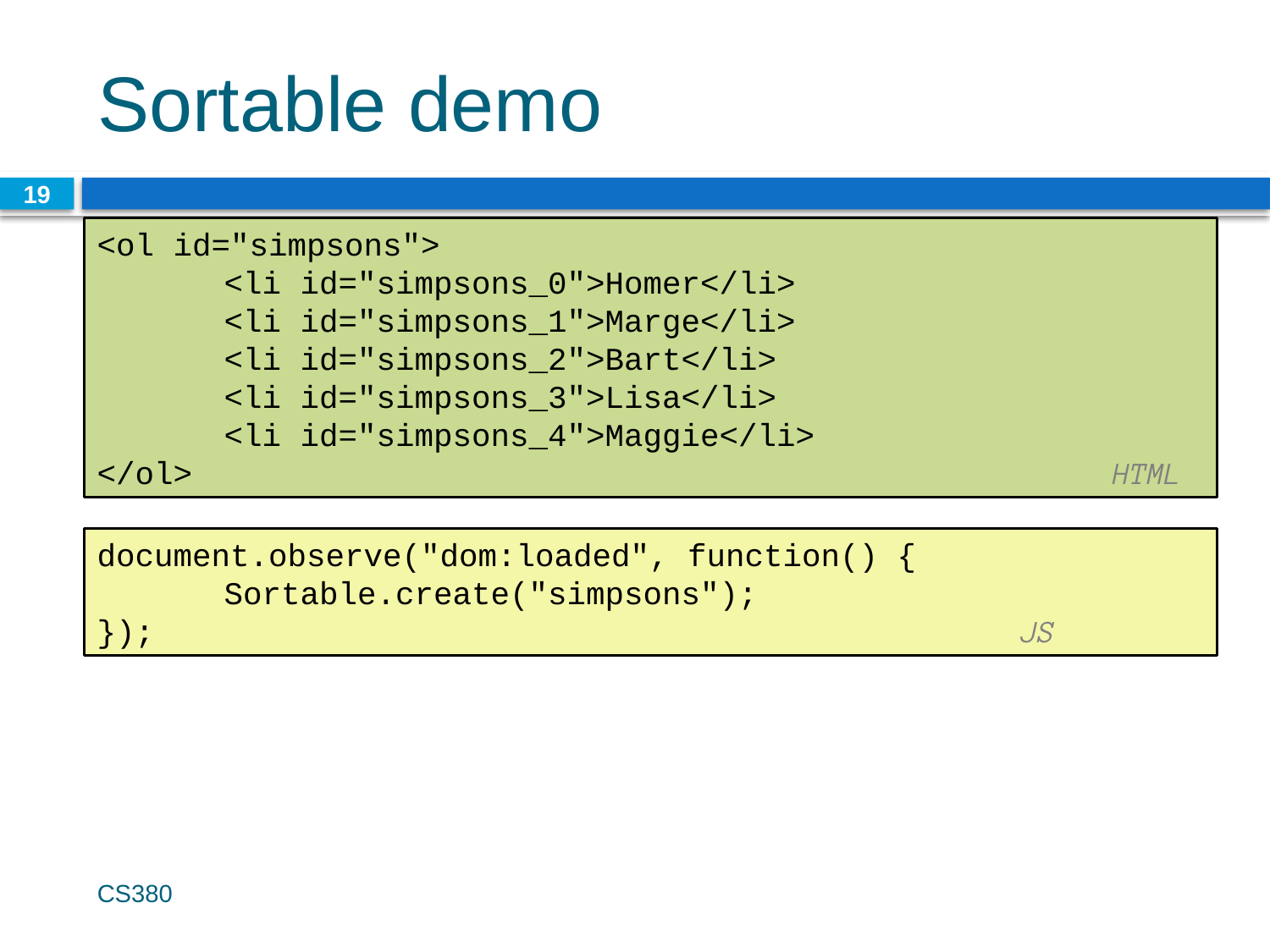

# Sortable demo
19
<ol id="simpsons">
	<li id="simpsons_0">Homer</li>
	<li id="simpsons_1">Marge</li>
	<li id="simpsons_2">Bart</li>
	<li id="simpsons_3">Lisa</li>
	<li id="simpsons_4">Maggie</li>
</ol>								HTML
document.observe("dom:loaded", function() {
	Sortable.create("simpsons");
});				  			  JS
CS380